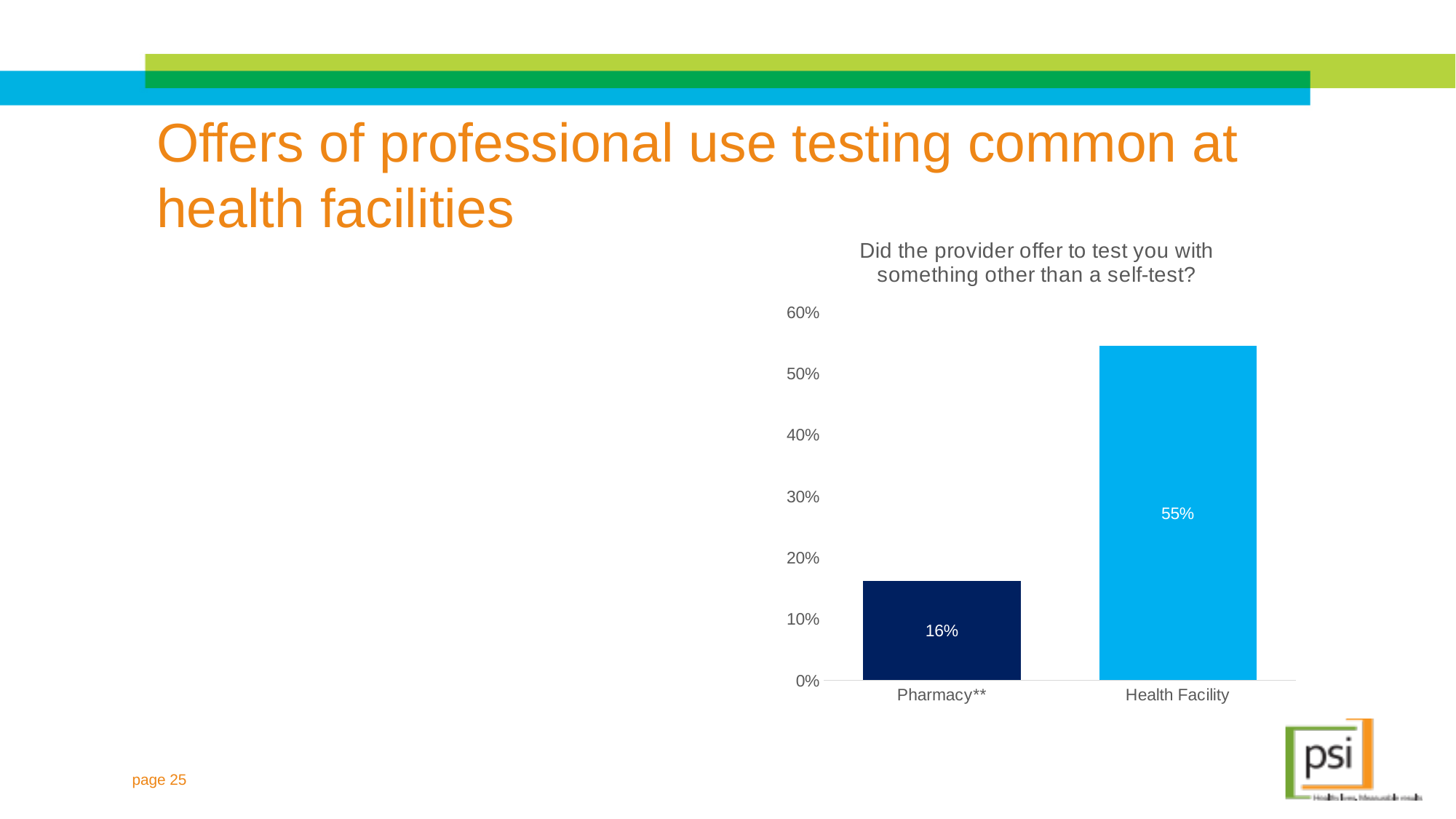

# Offers of professional use testing common at health facilities

### Chart: Did the provider offer to test you with something other than a self-test?

| Category | Yes |
|---|---|
| Pharmacy** | 0.1622 |
| Health Facility | 0.5455 |
page 25